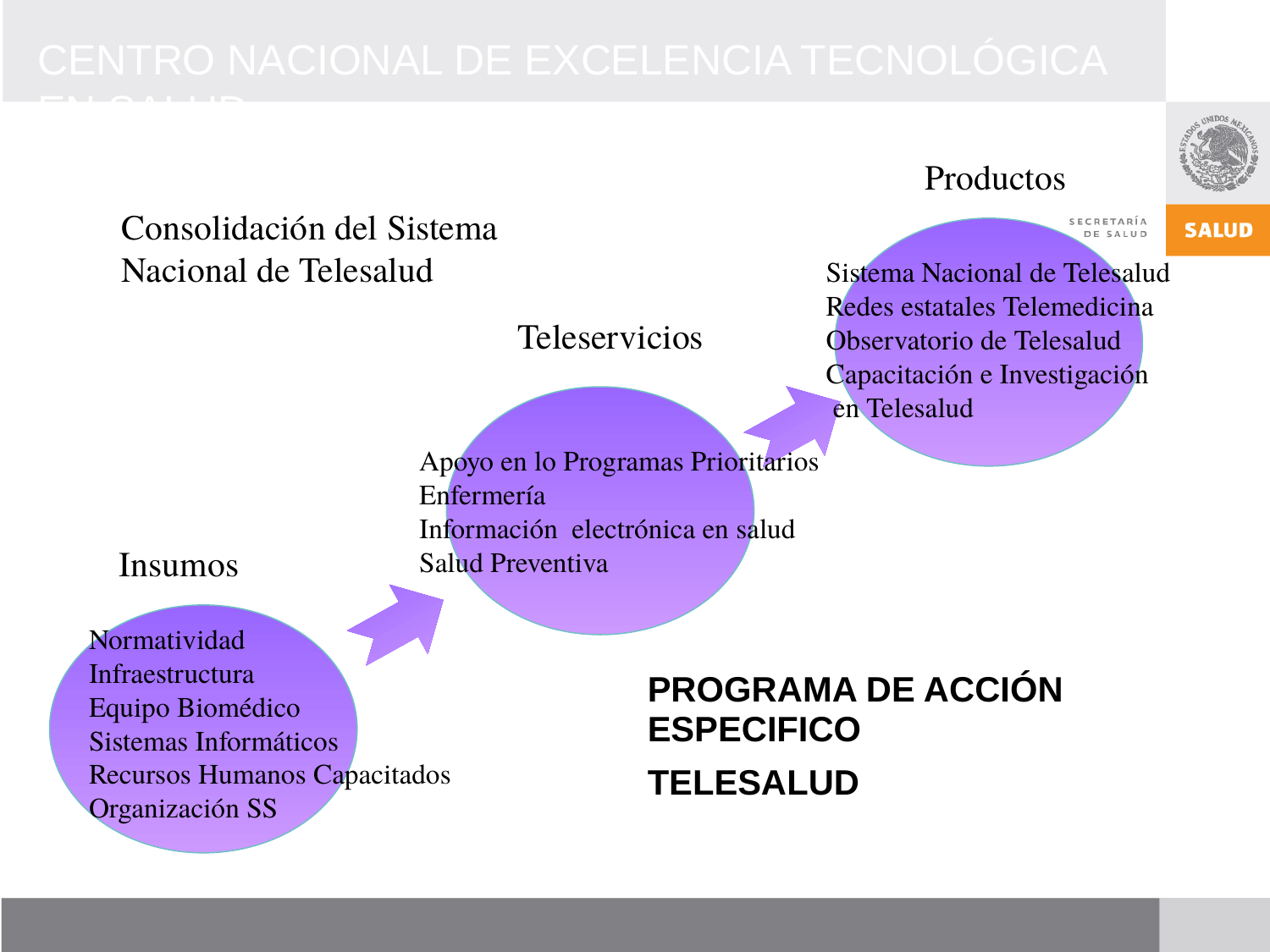

Productos
Consolidación del Sistema Nacional de Telesalud

Sistema Nacional de Telesalud
Redes estatales Telemedicina
Observatorio de Telesalud
Capacitación e Investigación
 en Telesalud

Teleservicios

Apoyo en lo Programas Prioritarios
Enfermería
Información  electrónica en salud
Salud Preventiva

Insumos

Normatividad
Infraestructura
Equipo Biomédico
Sistemas Informáticos
Recursos Humanos Capacitados
Organización SS

PROGRAMA DE ACCIÓN ESPECIFICO
TELESALUD